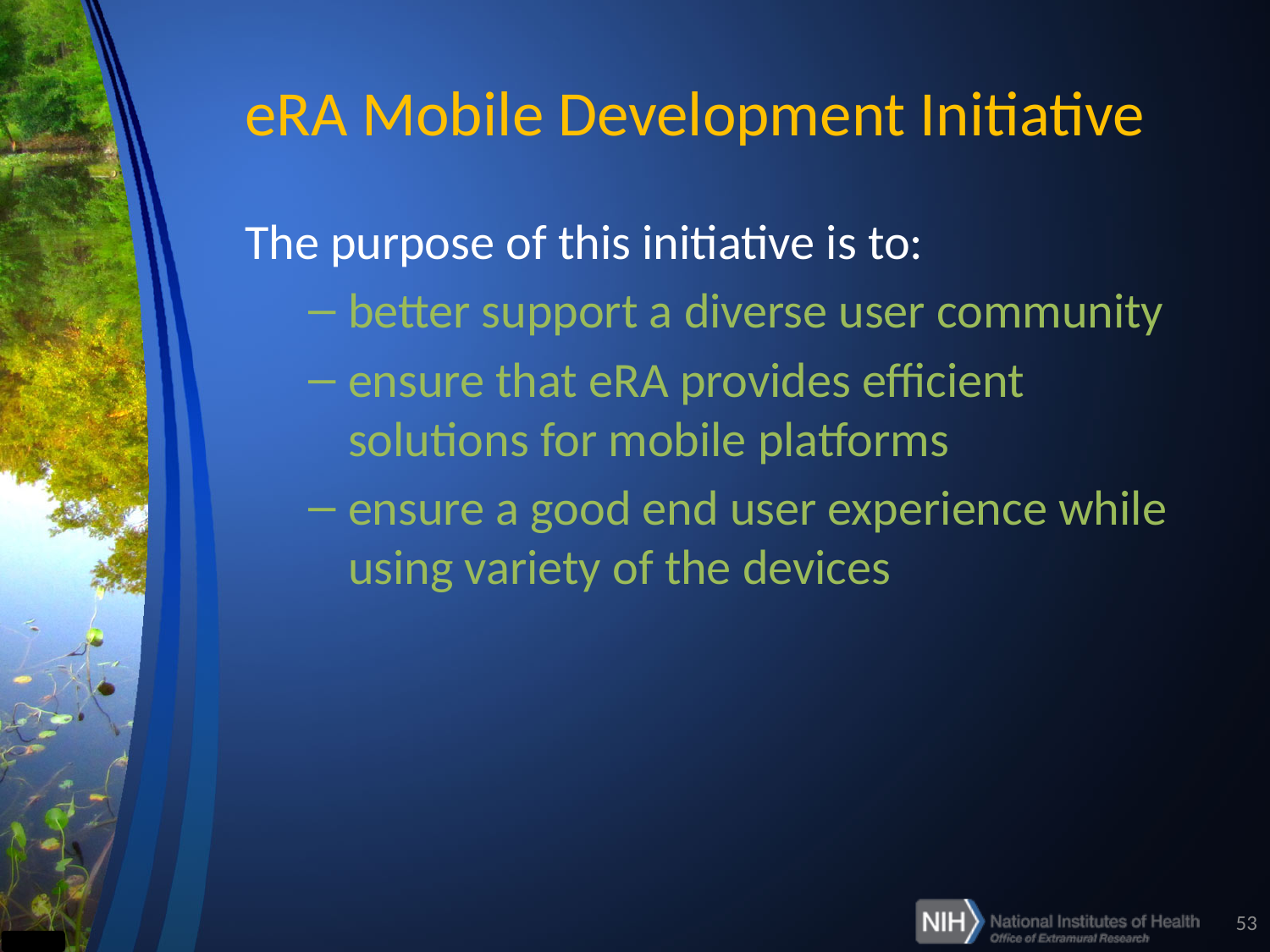

# eRA Mobile Development Initiative
The purpose of this initiative is to:
better support a diverse user community
ensure that eRA provides efficient solutions for mobile platforms
ensure a good end user experience while using variety of the devices
53